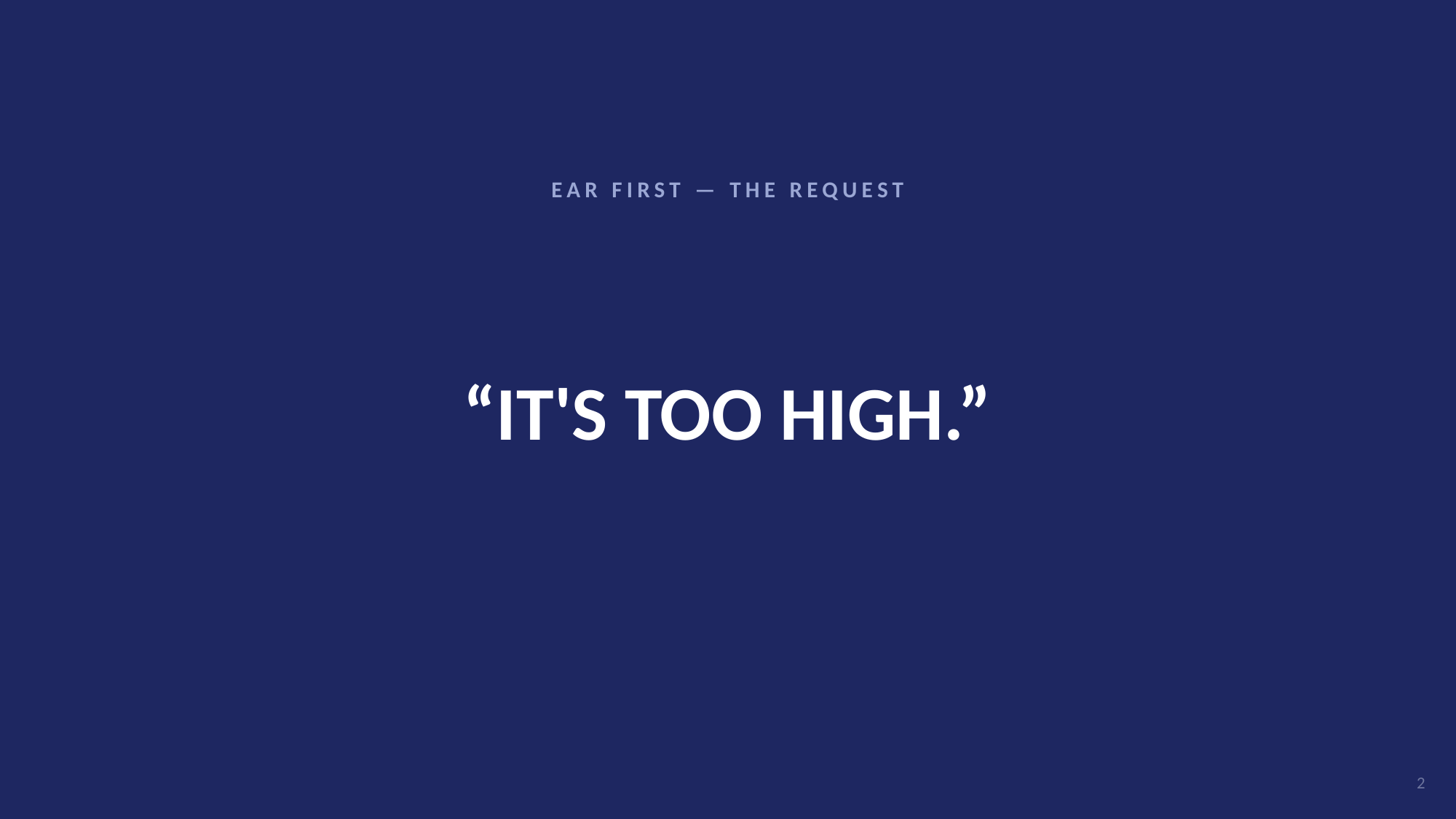

EAR FIRST — THE REQUEST
# “IT'S TOO HIGH.”
2